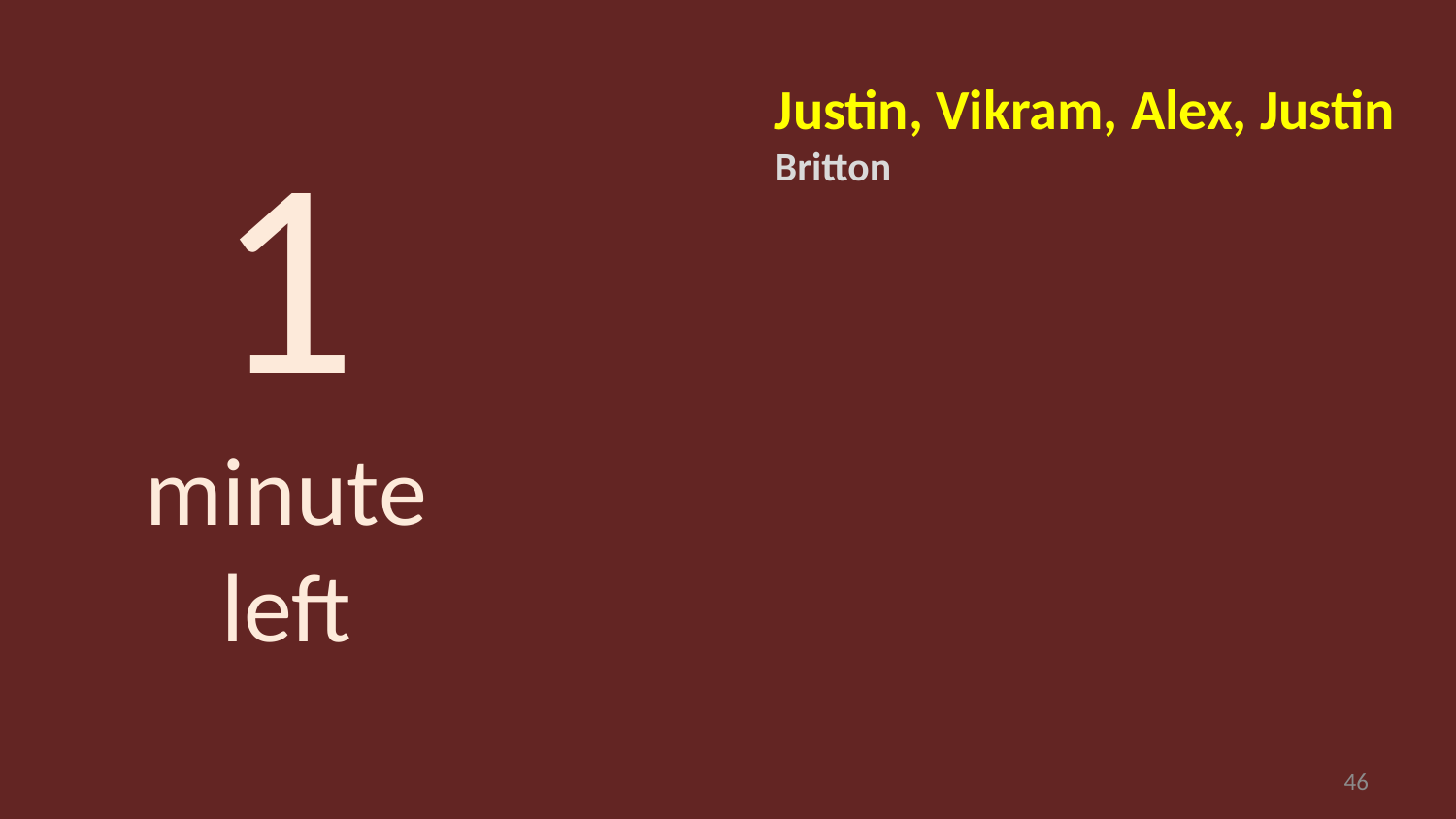

Justin, Vikram, Alex, Justin
Britton
1 minute left
46